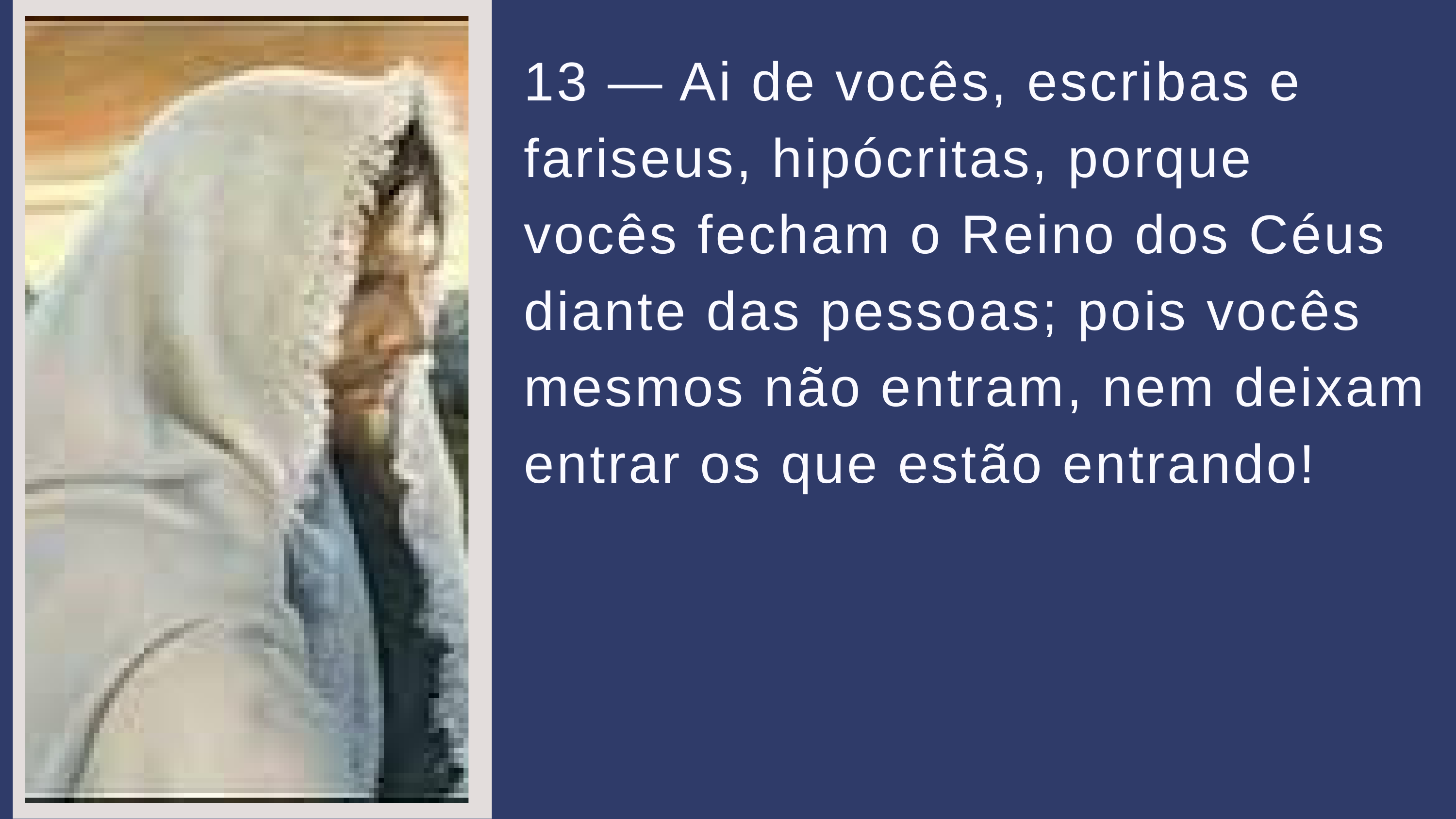

13 — Ai de vocês, escribas e fariseus, hipócritas, porque vocês fecham o Reino dos Céus diante das pessoas; pois vocês mesmos não entram, nem deixam entrar os que estão entrando!